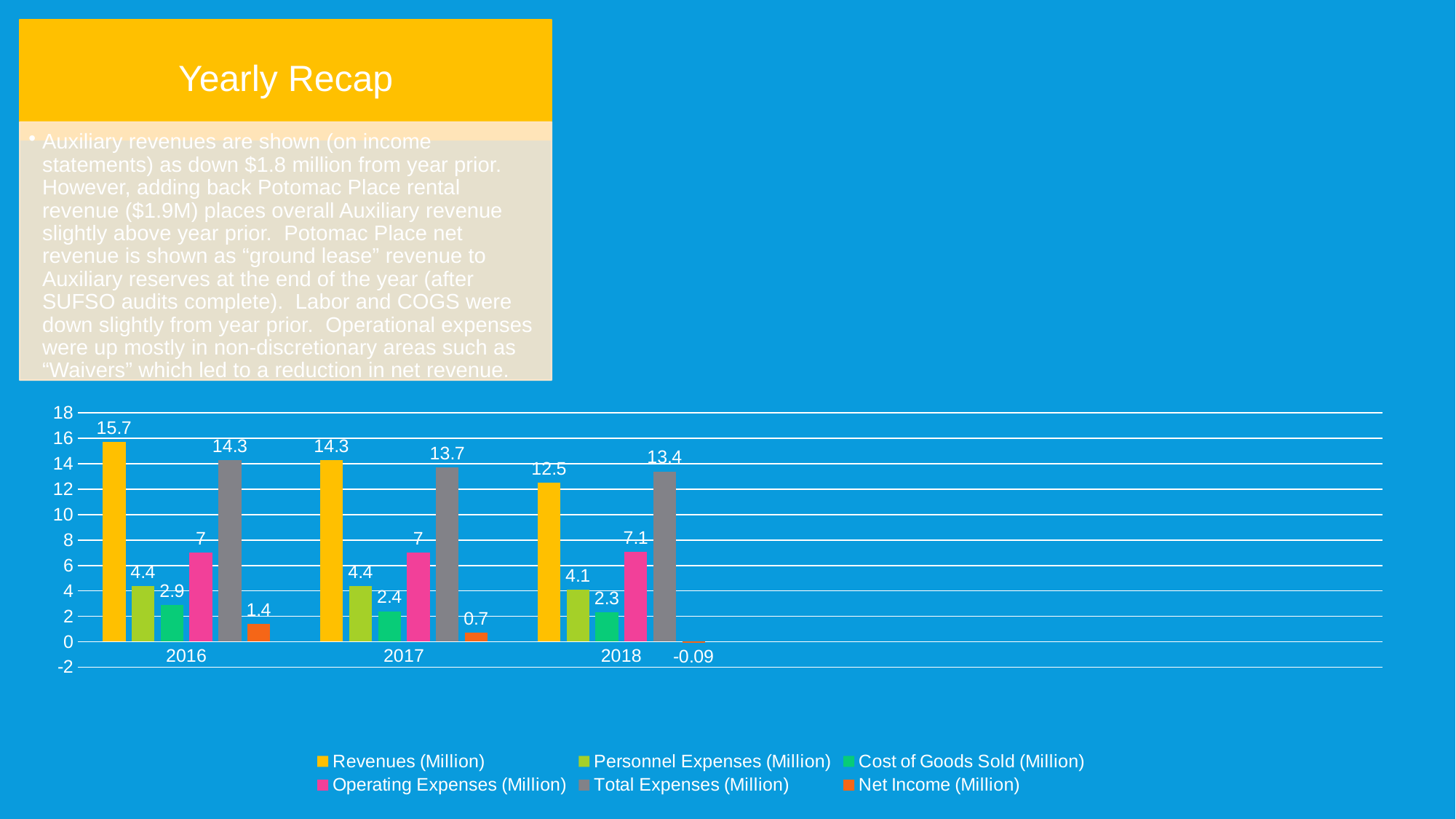

Yearly Recap
Auxiliary revenues are shown (on income statements) as down $1.8 million from year prior.  However, adding back Potomac Place rental revenue ($1.9M) places overall Auxiliary revenue slightly above year prior.  Potomac Place net revenue is shown as “ground lease” revenue to Auxiliary reserves at the end of the year (after SUFSO audits complete).  Labor and COGS were down slightly from year prior.  Operational expenses were up mostly in non-discretionary areas such as “Waivers” which led to a reduction in net revenue.

### Chart

| Category | Revenues (Million) | Personnel Expenses (Million) | Cost of Goods Sold (Million) | Operating Expenses (Million) | Total Expenses (Million) | Net Income (Million) |
|---|---|---|---|---|---|---|
| 2016 | 15.7 | 4.4 | 2.9 | 7.0 | 14.3 | 1.4 |
| 2017 | 14.3 | 4.4 | 2.4 | 7.0 | 13.7 | 0.7 |
| 2018 | 12.5 | 4.1 | 2.3 | 7.1 | 13.4 | -0.09 |
|  | None | None | None | None | None | None |
|  | None | None | None | None | None | None |
|  | None | None | None | None | None | None |